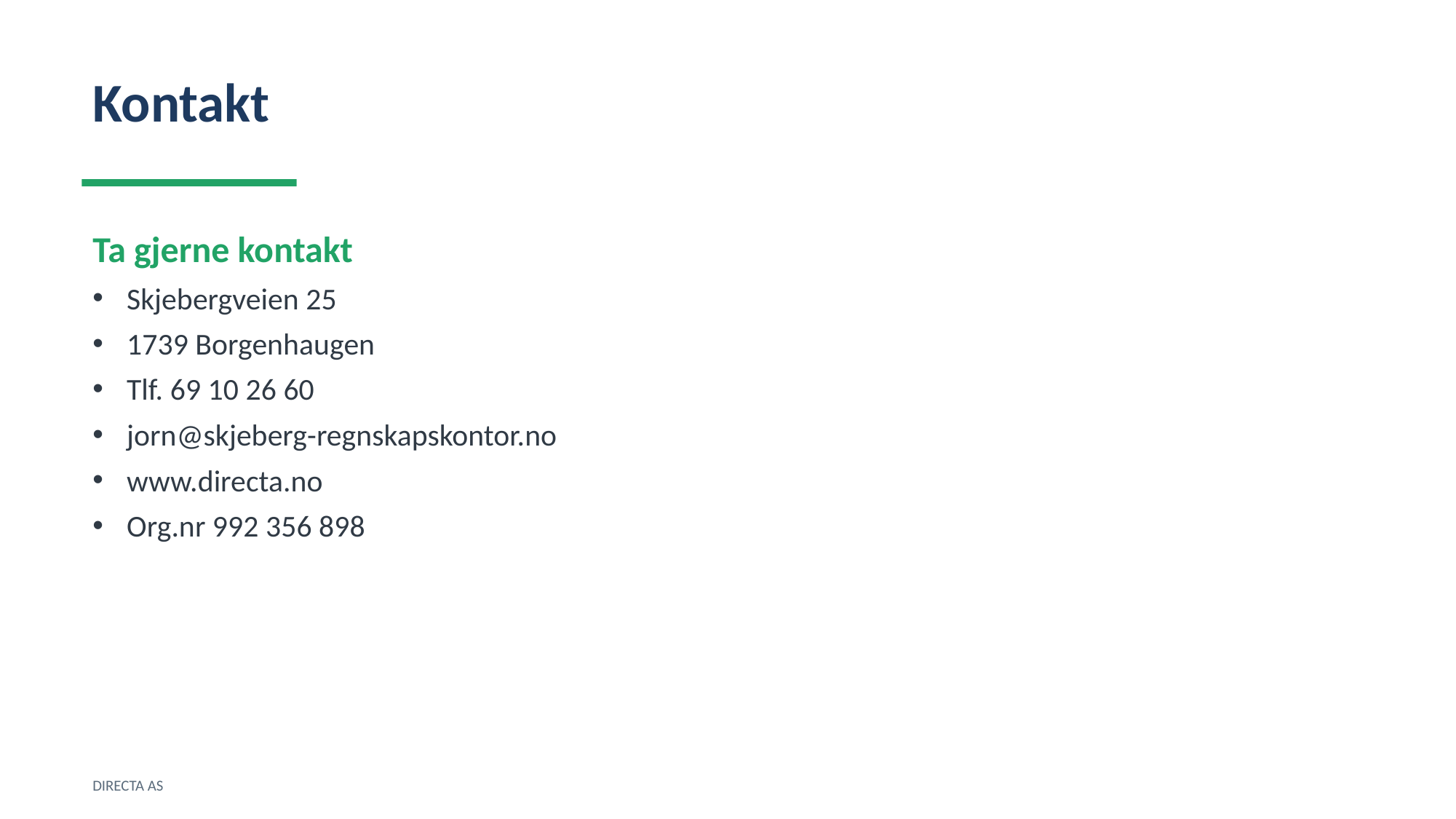

Kontakt

Ta gjerne kontakt
Skjebergveien 25
1739 Borgenhaugen
Tlf. 69 10 26 60
jorn@skjeberg-regnskapskontor.no
www.directa.no
Org.nr 992 356 898
DIRECTA AS